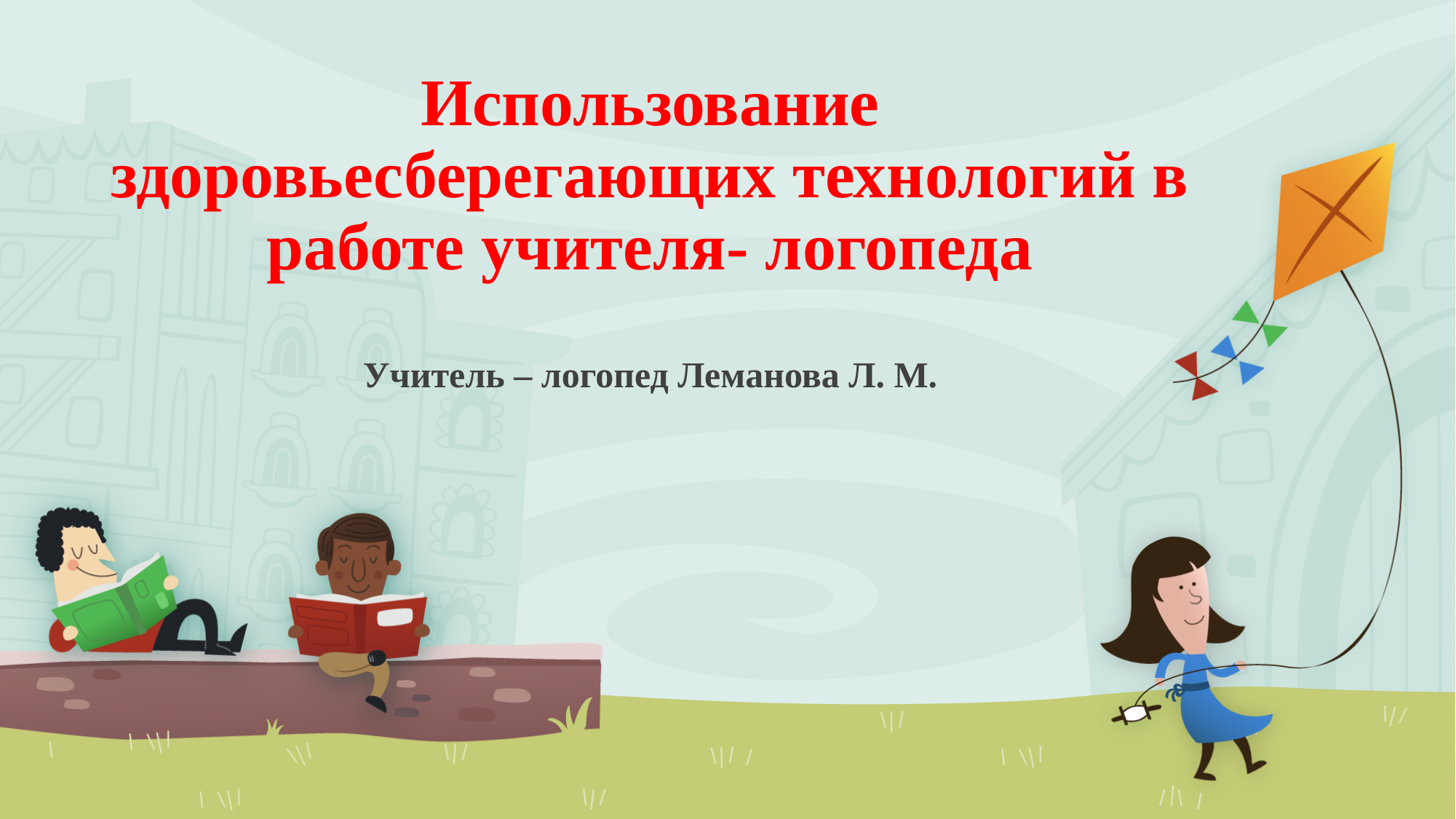

# Использование здоровьесберегающих технологий в работе учителя- логопеда Учитель – логопед Леманова Л. М.